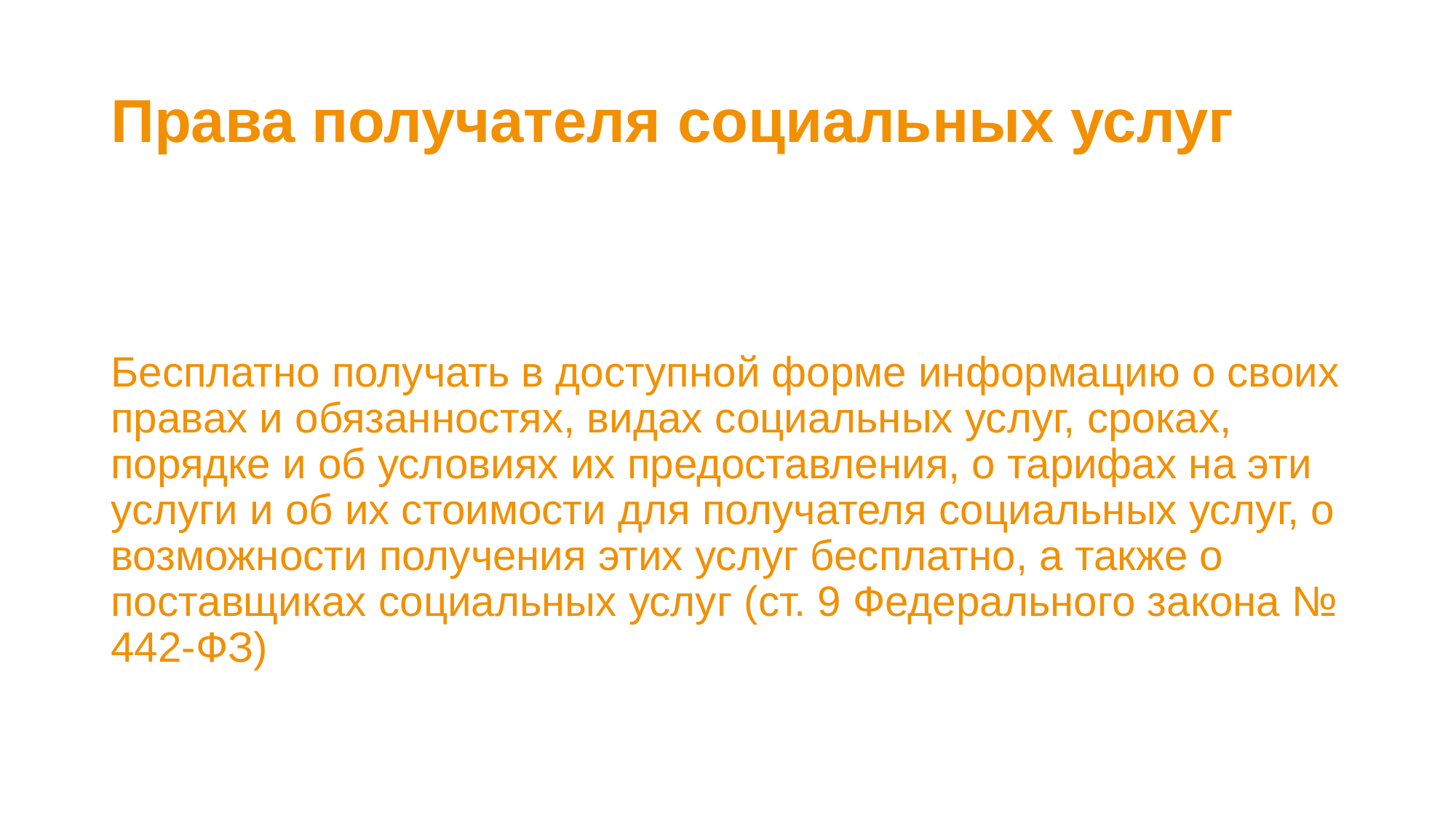

# Права получателя социальных услуг

Бесплатно получать в доступной форме информацию о своих правах и обязанностях, видах социальных услуг, сроках, порядке и об условиях их предоставления, о тарифах на эти услуги и об их стоимости для получателя социальных услуг, о возможности получения этих услуг бесплатно, а также о поставщиках социальных услуг (ст. 9 Федерального закона № 442-ФЗ)